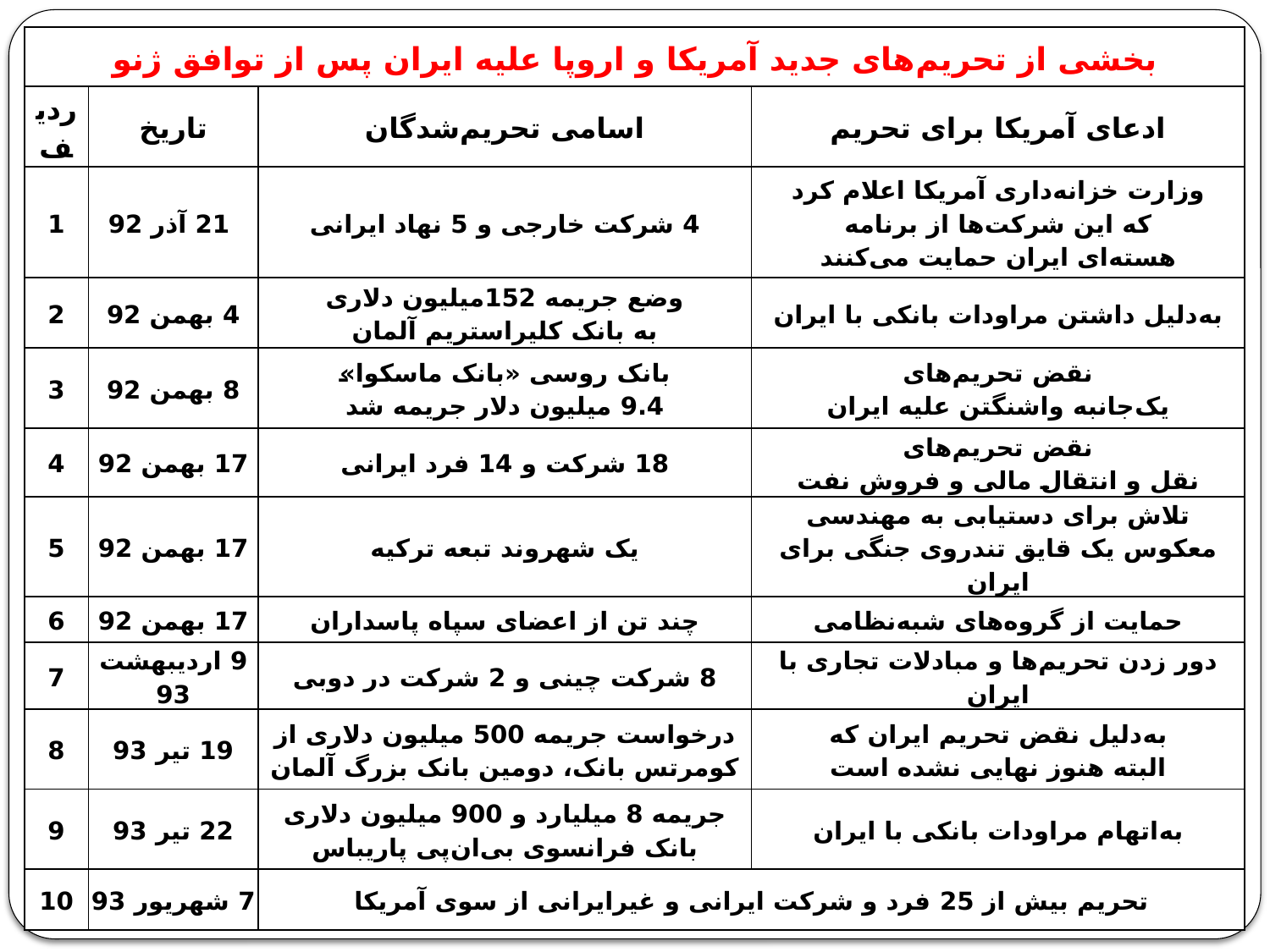

| بخشی از تحریم‌های جدید آمریکا و اروپا علیه ایران پس از توافق ژنو |  |  |  |
| --- | --- | --- | --- |
| ردیف | تاریخ | اسامی تحریم‌شدگان | ادعای آمریکا برای تحریم |
| 1 | 21 آذر 92 | 4 شرکت خارجی و 5 نهاد ایرانی | وزارت خزانه‌داری آمریکا اعلام کرد که این شرکت‌ها از برنامه هسته‌ای ایران حمایت می‌کنند |
| 2 | 4 بهمن 92 | وضع جریمه 152میلیون دلاری به بانک کلیراستریم آلمان | به‌دلیل داشتن مراودات بانکی با ایران |
| 3 | 8 بهمن 92 | بانک روسی «بانک ماسکوا» 9.4 میلیون دلار جریمه شد | نقض تحریم‌های یک‌جانبه واشنگتن علیه ایران |
| 4 | 17 بهمن 92 | 18 شرکت و 14 فرد ایرانی | نقض تحریم‌های نقل و انتقال مالی و فروش نفت |
| 5 | 17 بهمن 92 | یک شهروند تبعه ترکیه | تلاش برای دستیابی به مهندسی معکوس یک قایق تندروی جنگی برای ایران |
| 6 | 17 بهمن 92 | چند تن از اعضای سپاه پاسداران | حمایت از گروه‌های شبه‌نظامی |
| 7 | 9 اردیبهشت 93 | 8 شرکت چینی و 2 شرکت در دوبی | دور زدن تحریم‌ها و مبادلات تجاری با ایران |
| 8 | 19 تیر 93 | درخواست جریمه 500 میلیون دلاری از کومرتس بانک، دومین بانک بزرگ آلمان | به‌دلیل نقض تحریم ایران که البته هنوز نهایی نشده است |
| 9 | 22 تیر 93 | جریمه 8 میلیارد و 900 میلیون دلاری بانک فرانسوی بی‌ان‌پی پاریباس | به‌اتهام مراودات بانکی با ایران |
| 10 | 7 شهریور 93 | تحریم بیش از 25 فرد و شرکت ایرانی و غیرایرانی از سوی آمریکا |  |